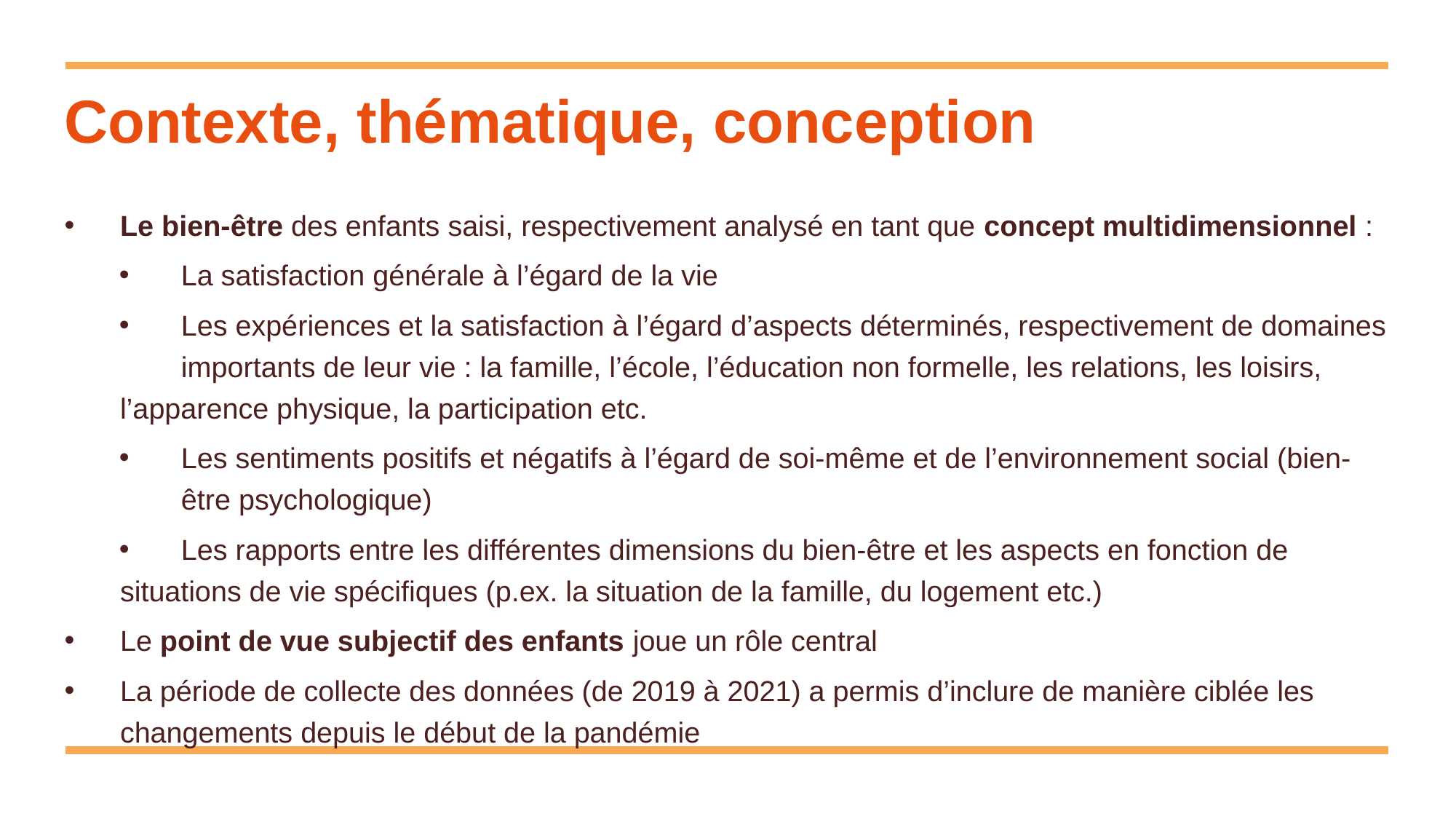

# Contexte, thématique, conception
Le bien-être des enfants saisi, respectivement analysé en tant que concept multidimensionnel :
	La satisfaction générale à l’égard de la vie
	Les expériences et la satisfaction à l’égard d’aspects déterminés, respectivement de domaines 	importants de leur vie : la famille, l’école, l’éducation non formelle, les relations, les loisirs, 	l’apparence physique, la participation etc.
	Les sentiments positifs et négatifs à l’égard de soi-même et de l’environnement social (bien-	être psychologique)
	Les rapports entre les différentes dimensions du bien-être et les aspects en fonction de 	situations de vie spécifiques (p.ex. la situation de la famille, du logement etc.)
Le point de vue subjectif des enfants joue un rôle central
La période de collecte des données (de 2019 à 2021) a permis d’inclure de manière ciblée les changements depuis le début de la pandémie